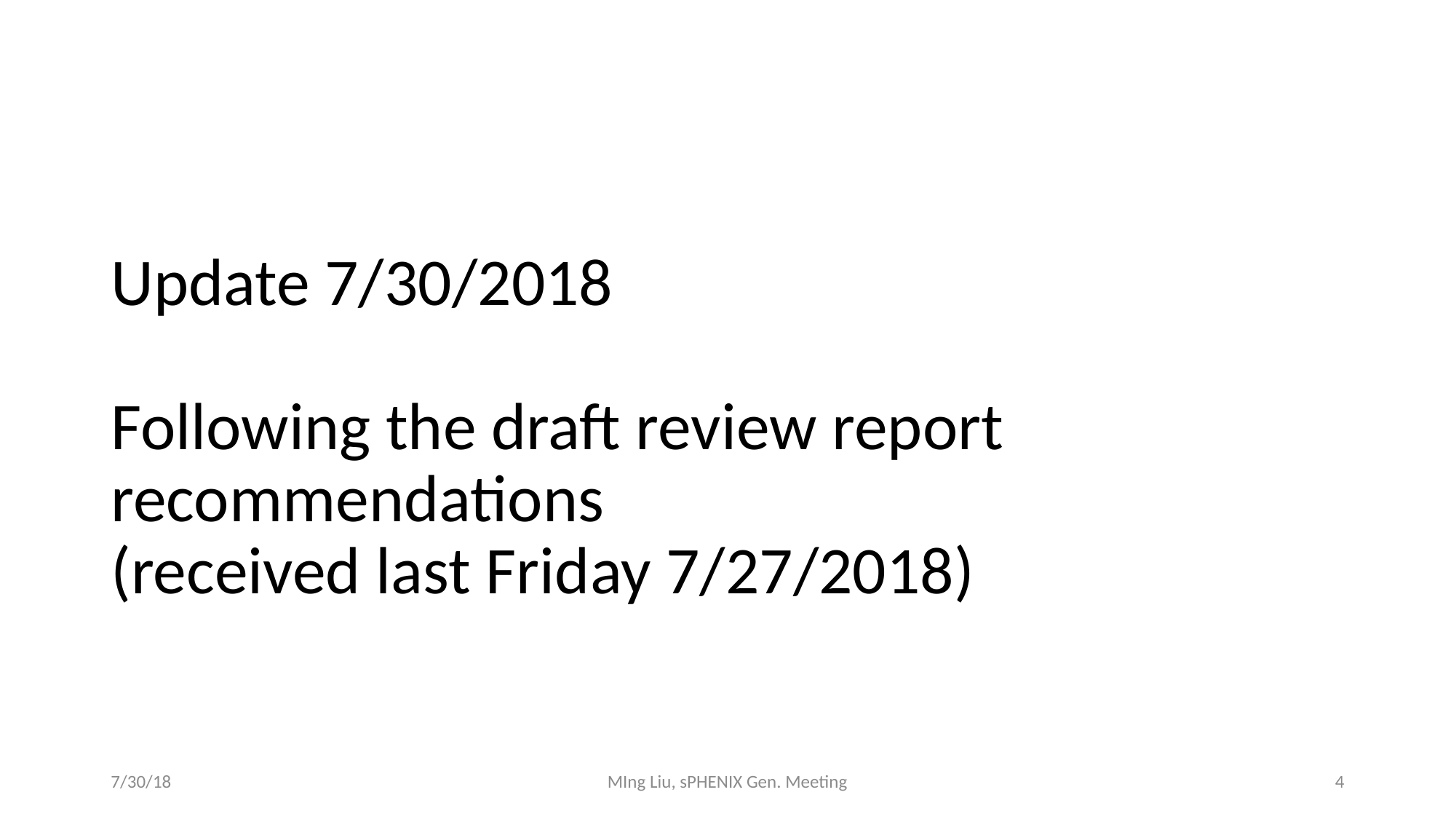

# Update 7/30/2018 Following the draft review report recommendations (received last Friday 7/27/2018)
7/30/18
MIng Liu, sPHENIX Gen. Meeting
4